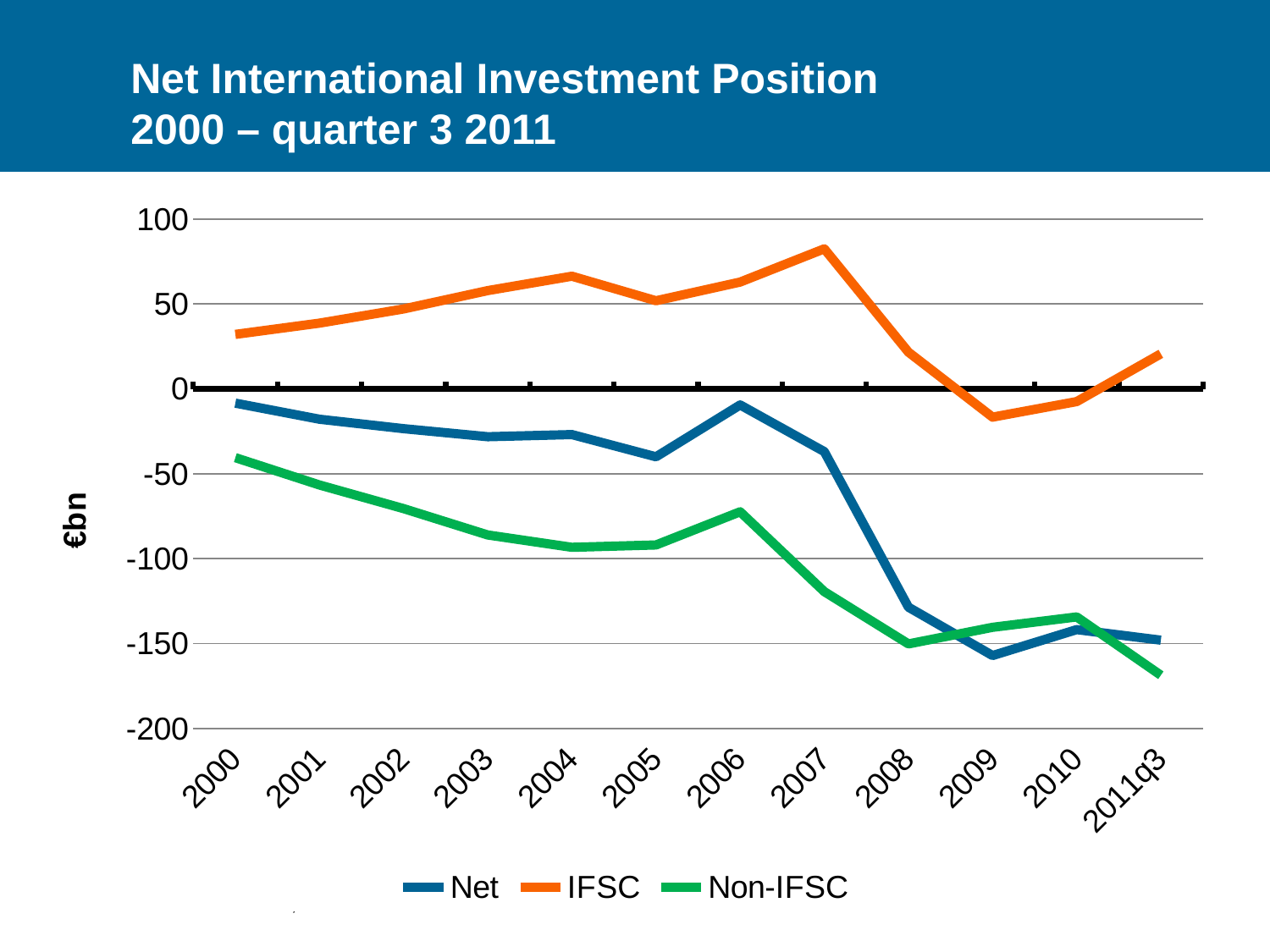

# Net International Investment Position 2000 – quarter 3 2011

### Chart

| Category | Net | IFSC | Non-IFSC |
|---|---|---|---|
| 2000 | -8374.0 | 32121.0 | -40495.0 |
| 2001 | -17847.0 | 38734.0 | -56581.0 |
| 2002 | -23429.0 | 47093.0 | -70522.0 |
| 2003 | -28149.0 | 57885.0 | -86034.0 |
| 2004 | -26908.0 | 66381.0 | -93289.0 |
| 2005 | -39988.0 | 51933.0 | -91921.0 |
| 2006 | -9452.0 | 62930.0 | -72382.0 |
| 2007 | -36929.0 | 82503.0 | -119432.0 |
| 2008 | -128577.0 | 21643.0 | -150219.0 |
| 2009 | -157075.0 | -16621.0 | -140454.0 |
| 2010 | -141812.0 | -7482.0 | -134327.0 |
| 2011q3 | -148000.0 | 20668.0 | -168668.0 |
Central Statistics Office, Ireland                                                                                                                                                                        10